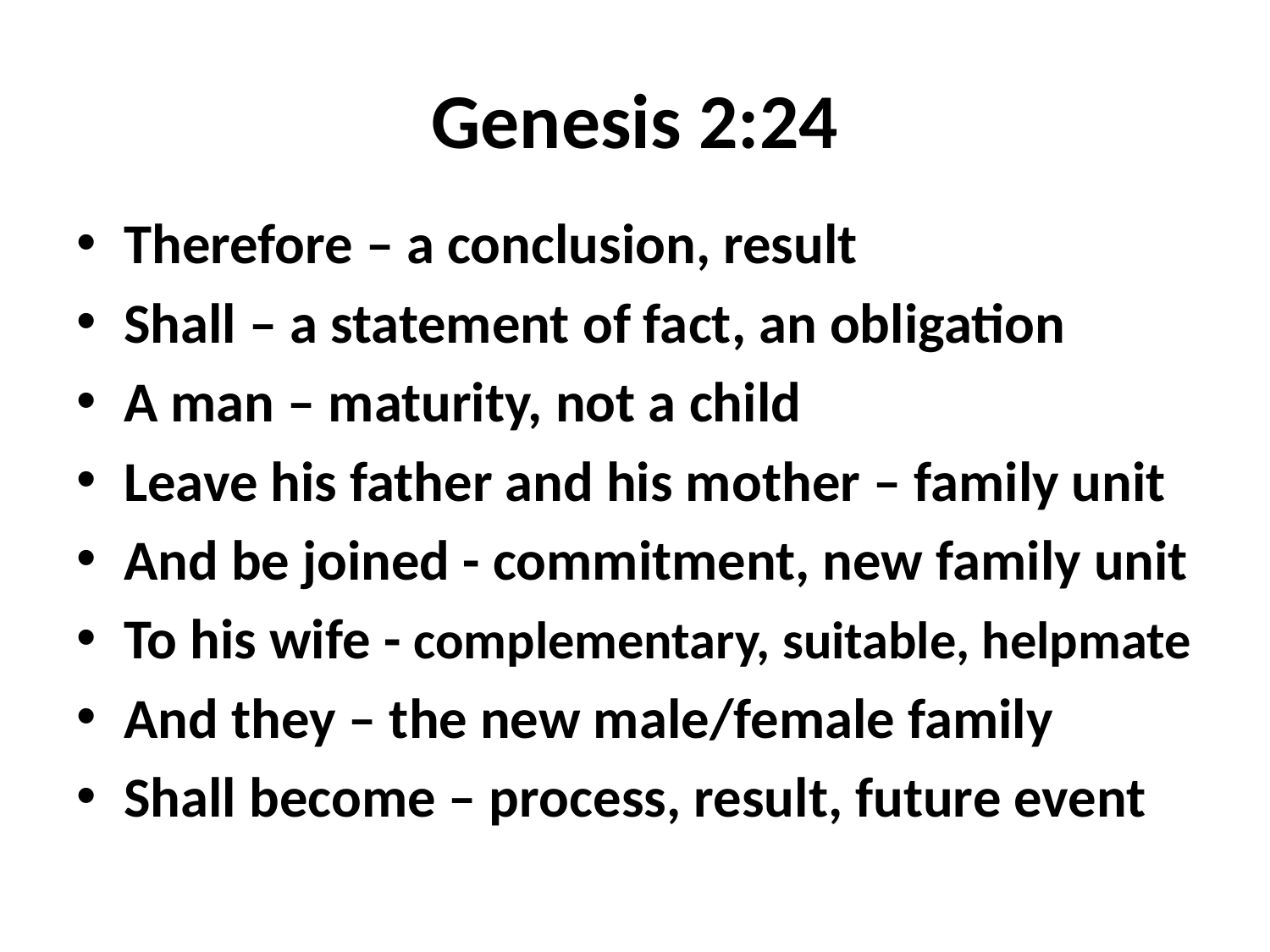

# Genesis 2:24
Therefore – a conclusion, result
Shall – a statement of fact, an obligation
A man – maturity, not a child
Leave his father and his mother – family unit
And be joined - commitment, new family unit
To his wife - complementary, suitable, helpmate
And they – the new male/female family
Shall become – process, result, future event